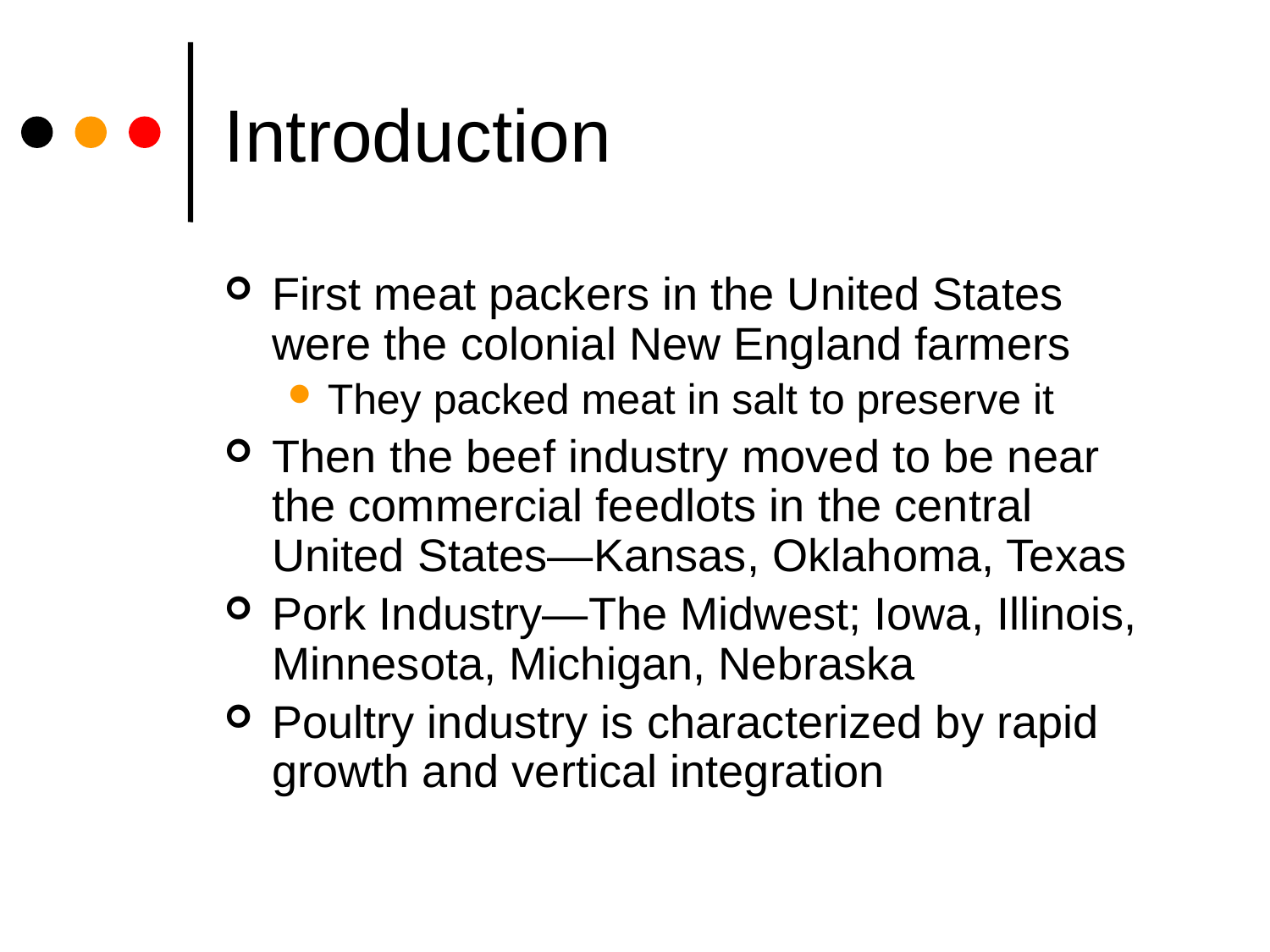

# Introduction
First meat packers in the United States were the colonial New England farmers
They packed meat in salt to preserve it
Then the beef industry moved to be near the commercial feedlots in the central United States—Kansas, Oklahoma, Texas
Pork Industry—The Midwest; Iowa, Illinois, Minnesota, Michigan, Nebraska
Poultry industry is characterized by rapid growth and vertical integration